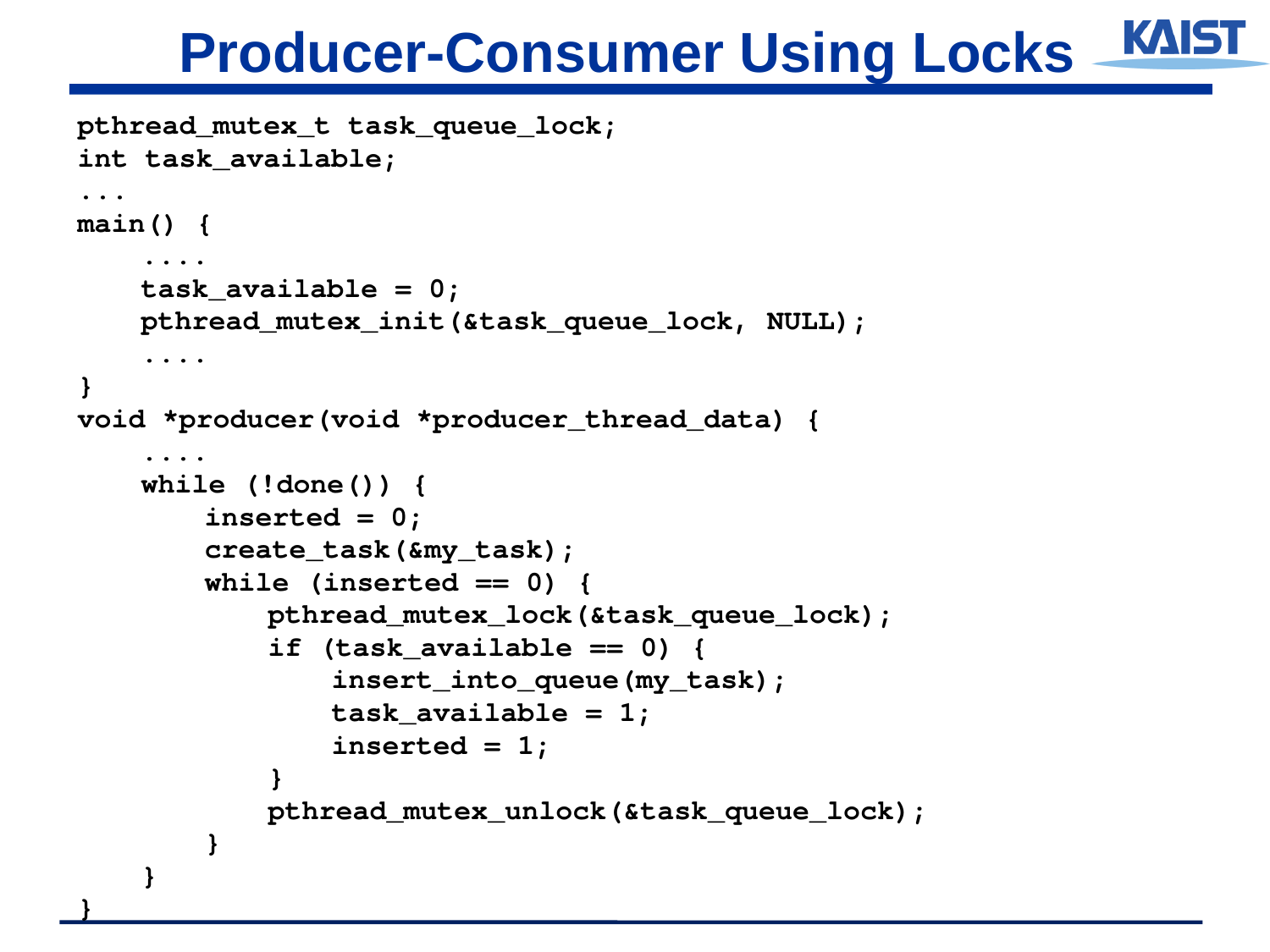

# Producer-Consumer Using Locks
pthread_mutex_t task_queue_lock;
int task_available;
...
main() {
....
task_available = 0;
pthread_mutex_init(&task_queue_lock, NULL);
....
}
void *producer(void *producer_thread_data) {
....
while (!done()) {
inserted = 0;
create_task(&my_task);
while (inserted == 0) {
pthread_mutex_lock(&task_queue_lock);
if (task_available == 0) {
insert_into_queue(my_task);
task_available = 1;
inserted = 1;
}
pthread_mutex_unlock(&task_queue_lock);
}
}
}